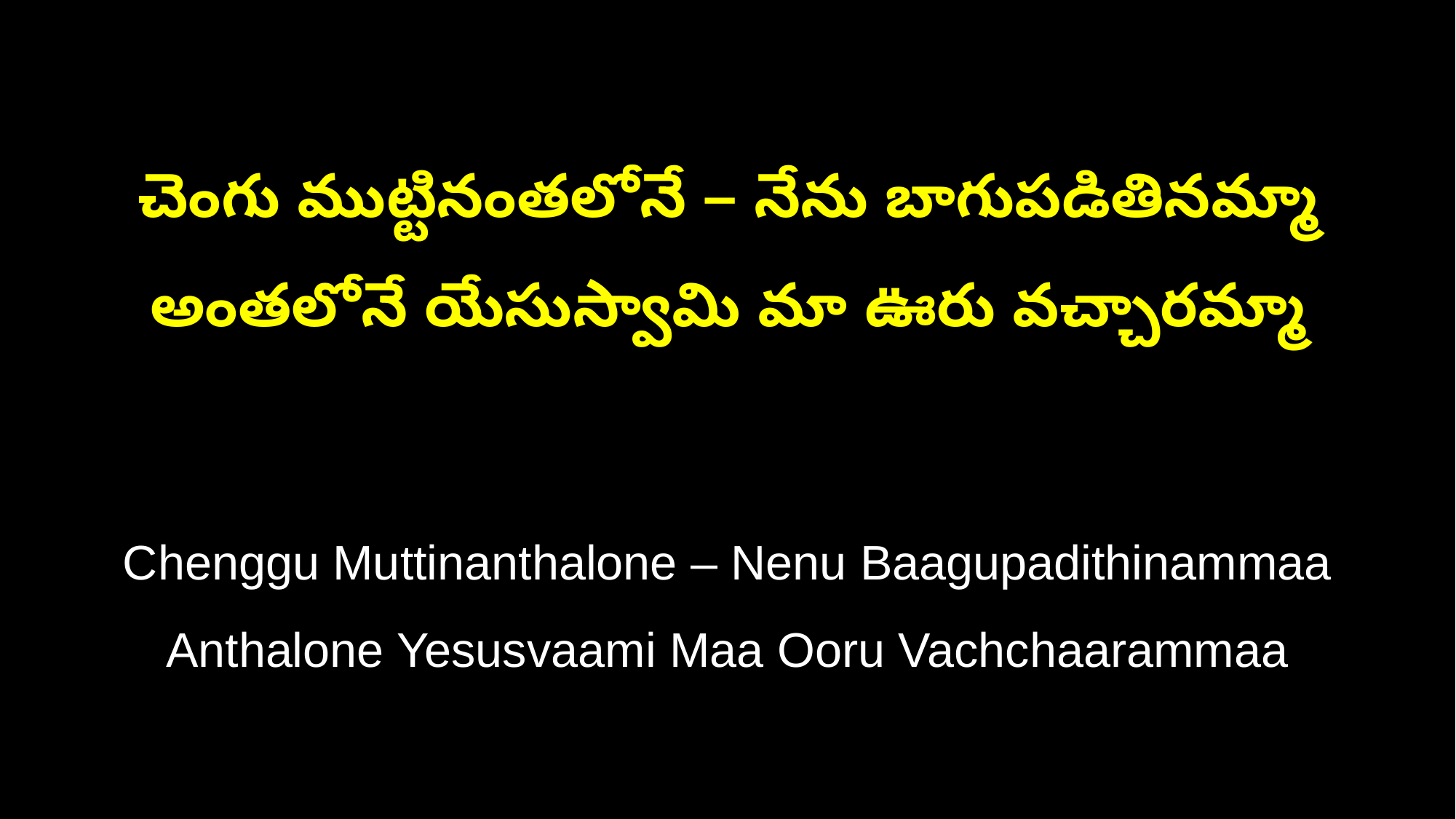

చెంగు ముట్టినంతలోనే – నేను బాగుపడితినమ్మా
అంతలోనే యేసుస్వామి మా ఊరు వచ్చారమ్మా
Chenggu Muttinanthalone – Nenu Baagupadithinammaa
Anthalone Yesusvaami Maa Ooru Vachchaarammaa